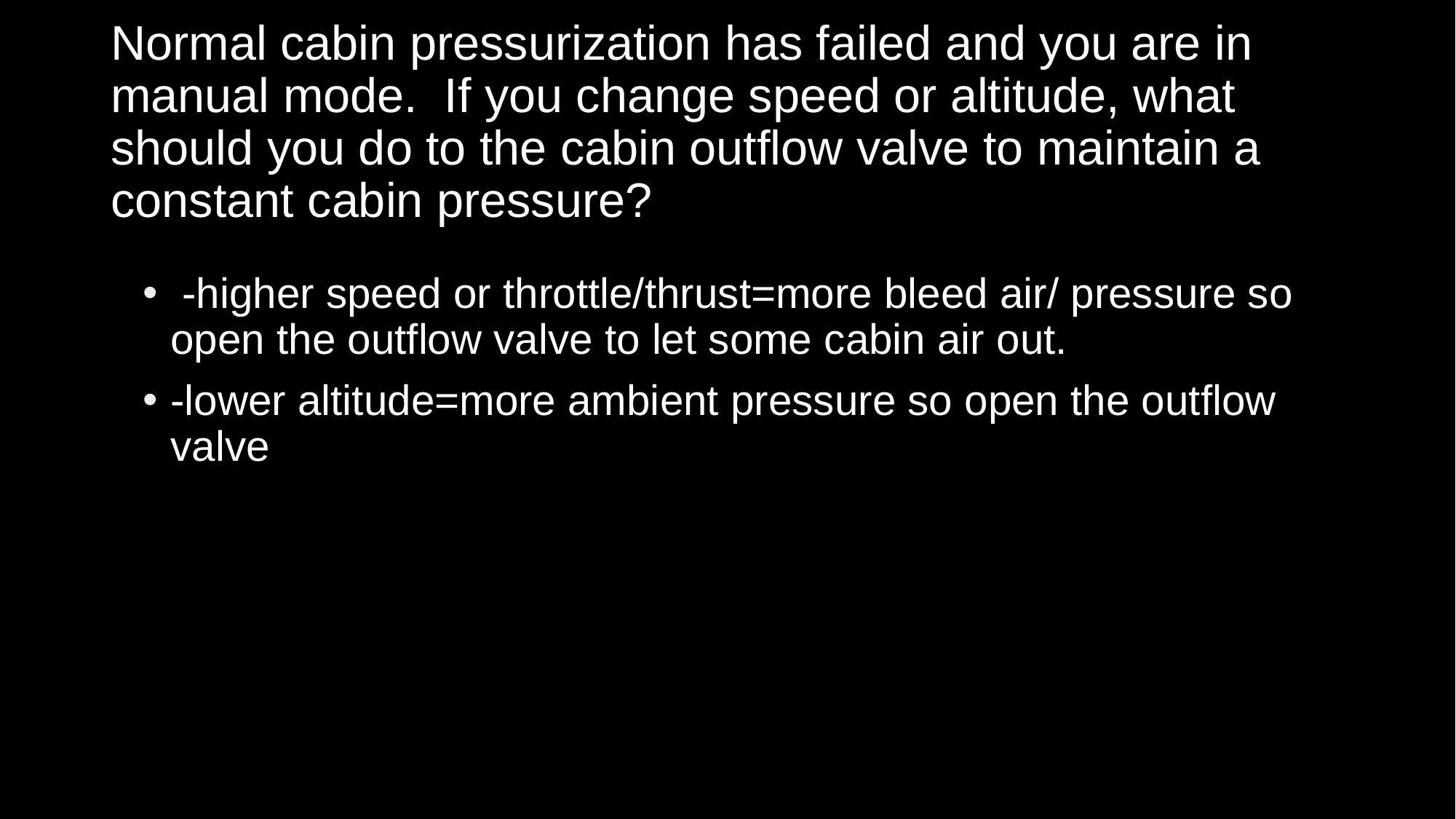

# Normal cabin pressurization has failed and you are in manual mode.  If you change speed or altitude, what should you do to the cabin outflow valve to maintain a constant cabin pressure?
 -higher speed or throttle/thrust=more bleed air/ pressure so open the outflow valve to let some cabin air out.
-lower altitude=more ambient pressure so open the outflow valve